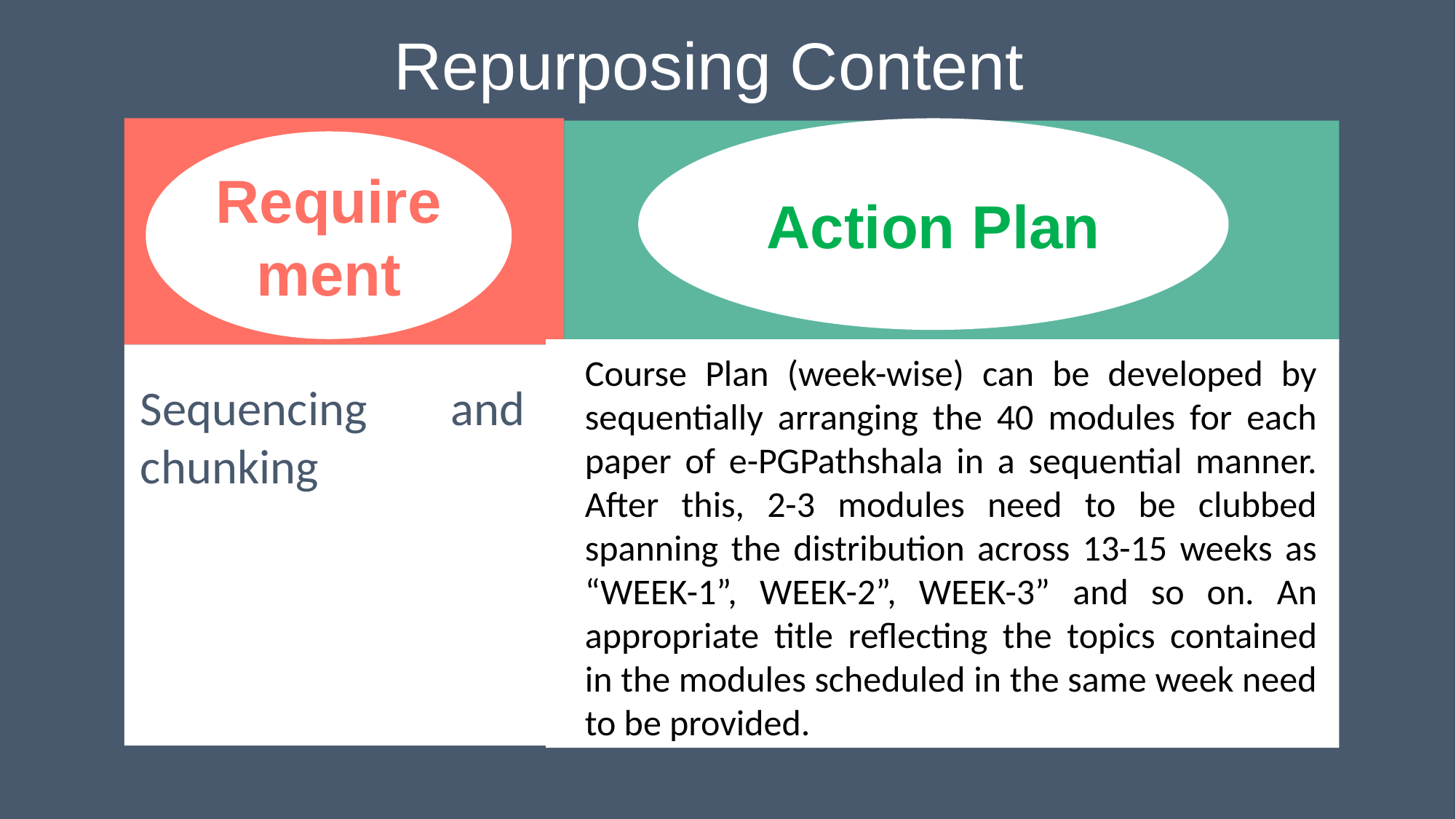

Repurposing Content

Requirement

Sequencing and chunking
Action Plan

Course Plan (week-wise) can be developed by sequentially arranging the 40 modules for each paper of e-PGPathshala in a sequential manner. After this, 2-3 modules need to be clubbed spanning the distribution across 13-15 weeks as “WEEK-1”, WEEK-2”, WEEK-3” and so on. An appropriate title reflecting the topics contained in the modules scheduled in the same week need to be provided.